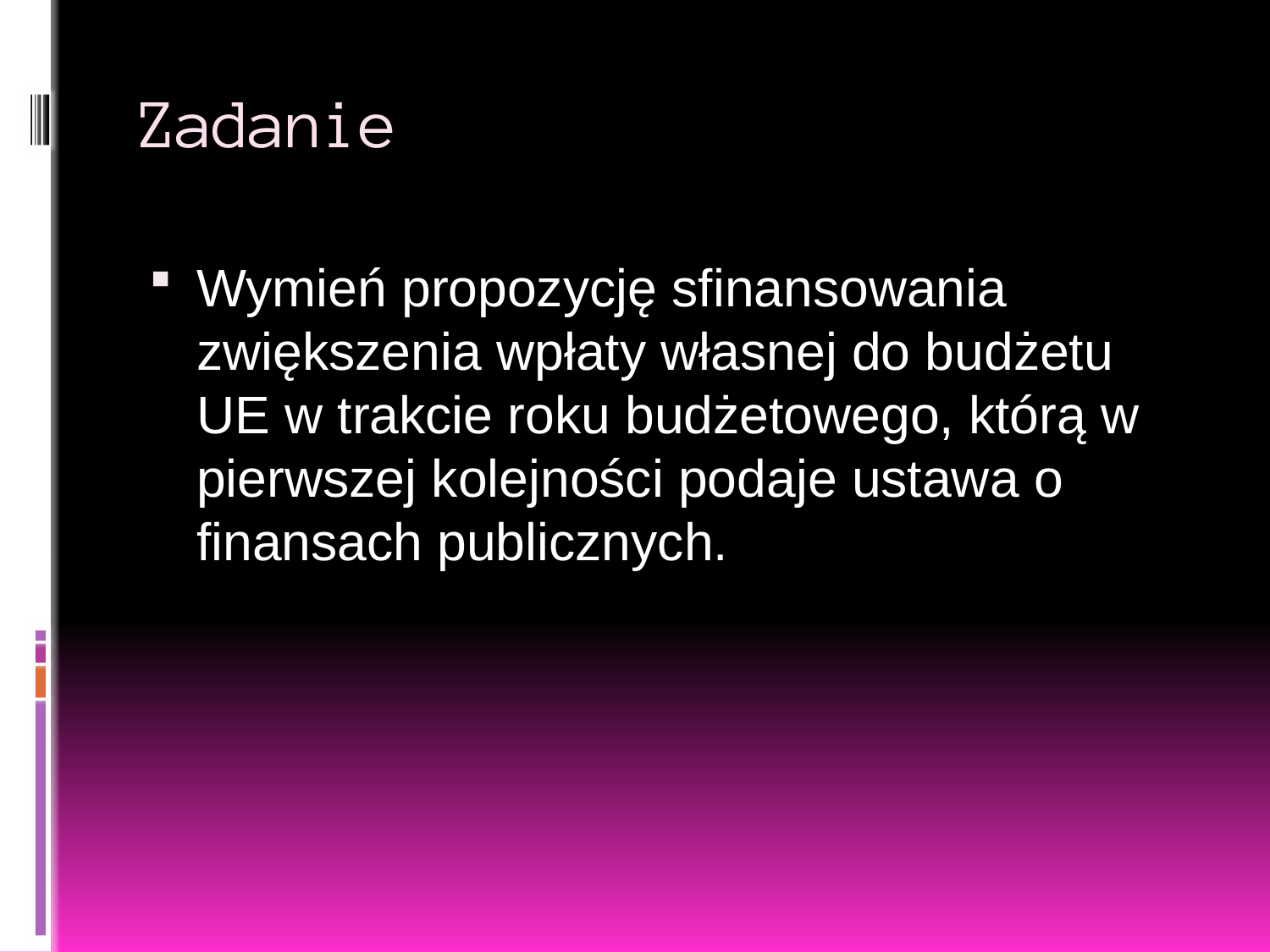

# Zadanie
Wymień propozycję sfinansowania zwiększenia wpłaty własnej do budżetu UE w trakcie roku budżetowego, którą w pierwszej kolejności podaje ustawa o finansach publicznych.